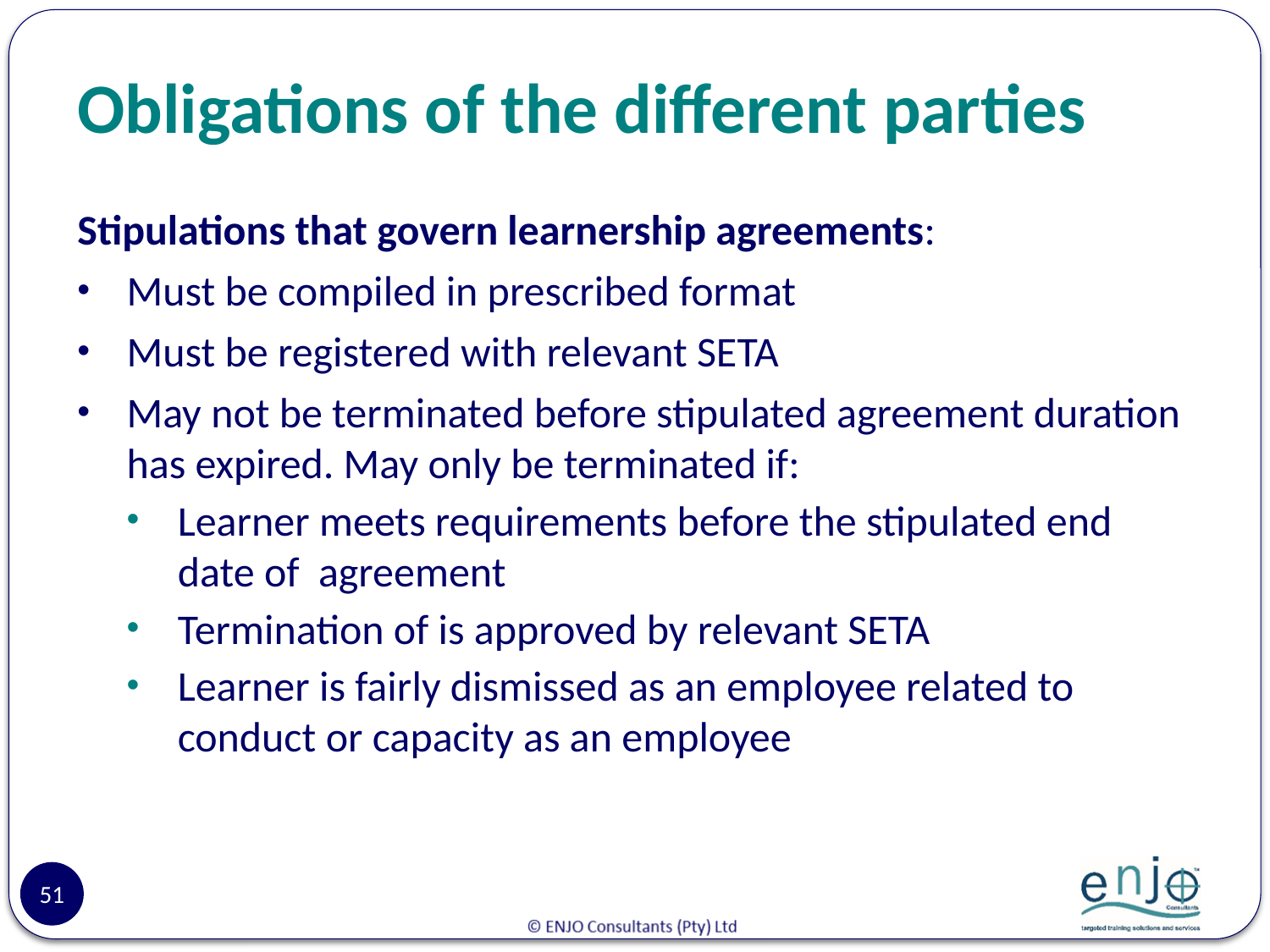

# Obligations of the different parties
Stipulations that govern learnership agreements:
Must be compiled in prescribed format
Must be registered with relevant SETA
May not be terminated before stipulated agreement duration has expired. May only be terminated if:
Learner meets requirements before the stipulated end date of  agreement
Termination of is approved by relevant SETA
Learner is fairly dismissed as an employee related to conduct or capacity as an employee

51